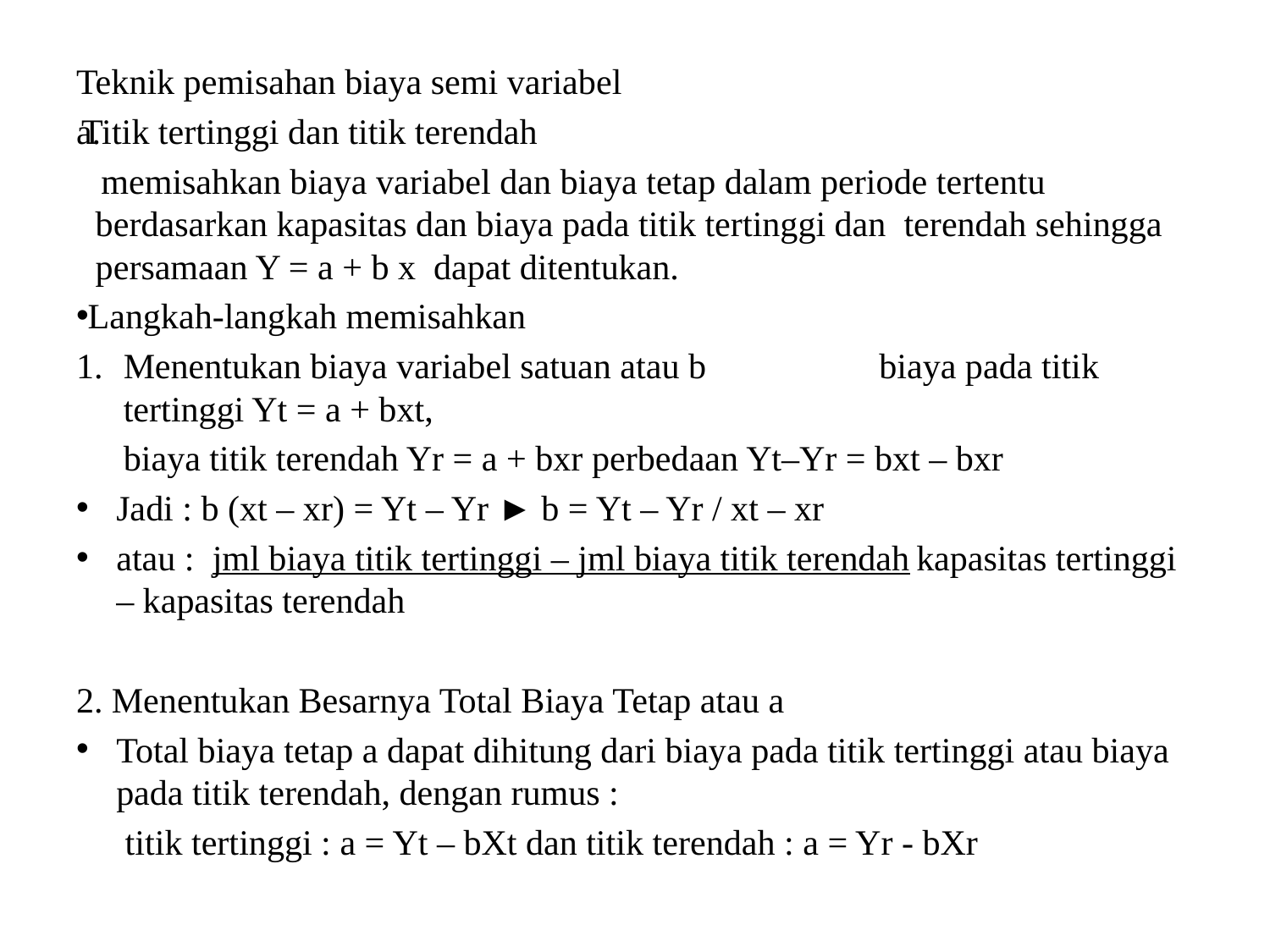

Teknik pemisahan biaya semi variabel
Titik tertinggi dan titik terendah
  memisahkan biaya variabel dan biaya tetap dalam periode tertentu    berdasarkan kapasitas dan biaya pada titik tertinggi dan  terendah sehingga persamaan Y = a + b x  dapat ditentukan.
 Langkah-langkah memisahkan
Menentukan biaya variabel satuan atau b		                   biaya pada titik tertinggi Yt = a + bxt,
	biaya titik terendah Yr = a + bxr perbedaan Yt–Yr = bxt – bxr
Jadi : b (xt – xr) = Yt – Yr ► b = Yt – Yr / xt – xr
atau :  jml biaya titik tertinggi – jml biaya titik terendah			kapasitas tertinggi – kapasitas terendah

2. Menentukan Besarnya Total Biaya Tetap atau a
Total biaya tetap a dapat dihitung dari biaya pada titik tertinggi atau biaya pada titik terendah, dengan rumus :
	 titik tertinggi : a = Yt – bXt dan titik terendah : a = Yr - bXr